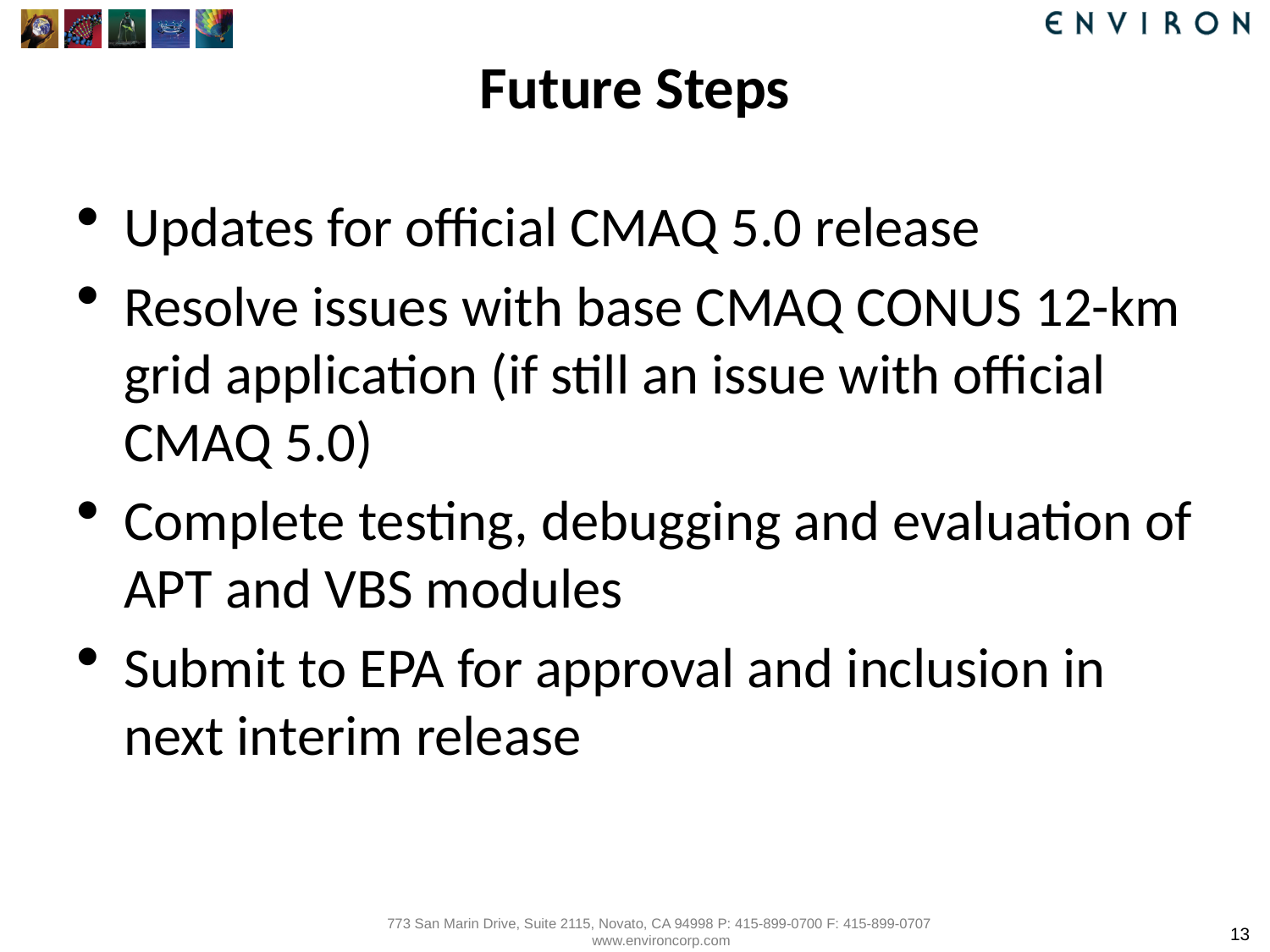

# Future Steps
Updates for official CMAQ 5.0 release
Resolve issues with base CMAQ CONUS 12-km grid application (if still an issue with official CMAQ 5.0)
Complete testing, debugging and evaluation of APT and VBS modules
Submit to EPA for approval and inclusion in next interim release
13